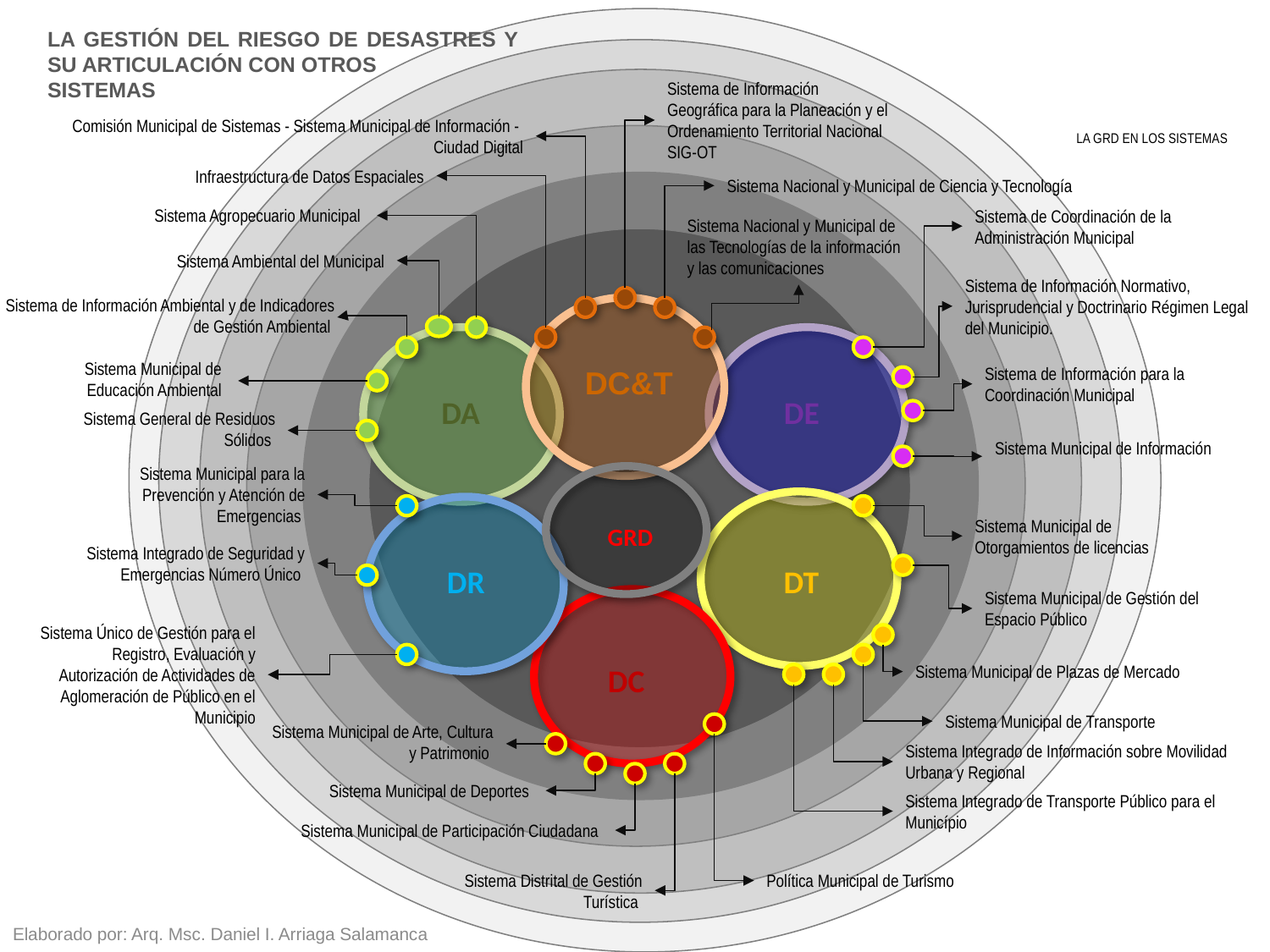

LA GESTIÓN DEL RIESGO DE DESASTRES Y SU ARTICULACIÓN CON OTROS
SISTEMAS

Sistema de Información Geográfica para la Planeación y el Ordenamiento Territorial Nacional
SIG-OT
Comisión Municipal de Sistemas - Sistema Municipal de Información -
Ciudad Digital
LA GRD EN LOS SISTEMAS
Infraestructura de Datos Espaciales
Sistema Nacional y Municipal de Ciencia y Tecnología
Sistema Agropecuario Municipal
Sistema de Coordinación de la Administración Municipal
Sistema Nacional y Municipal de las Tecnologías de la información y las comunicaciones
Sistema Ambiental del Municipal
Sistema de Información Normativo, Jurisprudencial y Doctrinario Régimen Legal del Municipio.
Sistema de Información Ambiental y de Indicadores de Gestión Ambiental

Sistema Municipal de
Educación Ambiental
Sistema de Información para la
Coordinación Municipal

Sistema General de Residuos Sólidos

Sistema Municipal de Información

Sistema Municipal para la Prevención y Atención de Emergencias

Sistema Municipal de Otorgamientos de licencias
Sistema Integrado de Seguridad y Emergencias Número Único

Sistema Municipal de Gestión del Espacio Público

Sistema Único de Gestión para el Registro, Evaluación y Autorización de Actividades de Aglomeración de Público en el Municipio

Sistema Municipal de Plazas de Mercado

Sistema Municipal de Transporte
Sistema Municipal de Arte, Cultura y Patrimonio

Sistema Integrado de Información sobre Movilidad Urbana y Regional

Sistema Municipal de Deportes
Sistema Integrado de Transporte Público para el Município
Sistema Municipal de Participación Ciudadana
Sistema Distrital de Gestión Turística
Política Municipal de Turismo

DC&T
DA
DE
GRD
DT
DR
DC
Elaborado por: Arq. Msc. Daniel I. Arriaga Salamanca